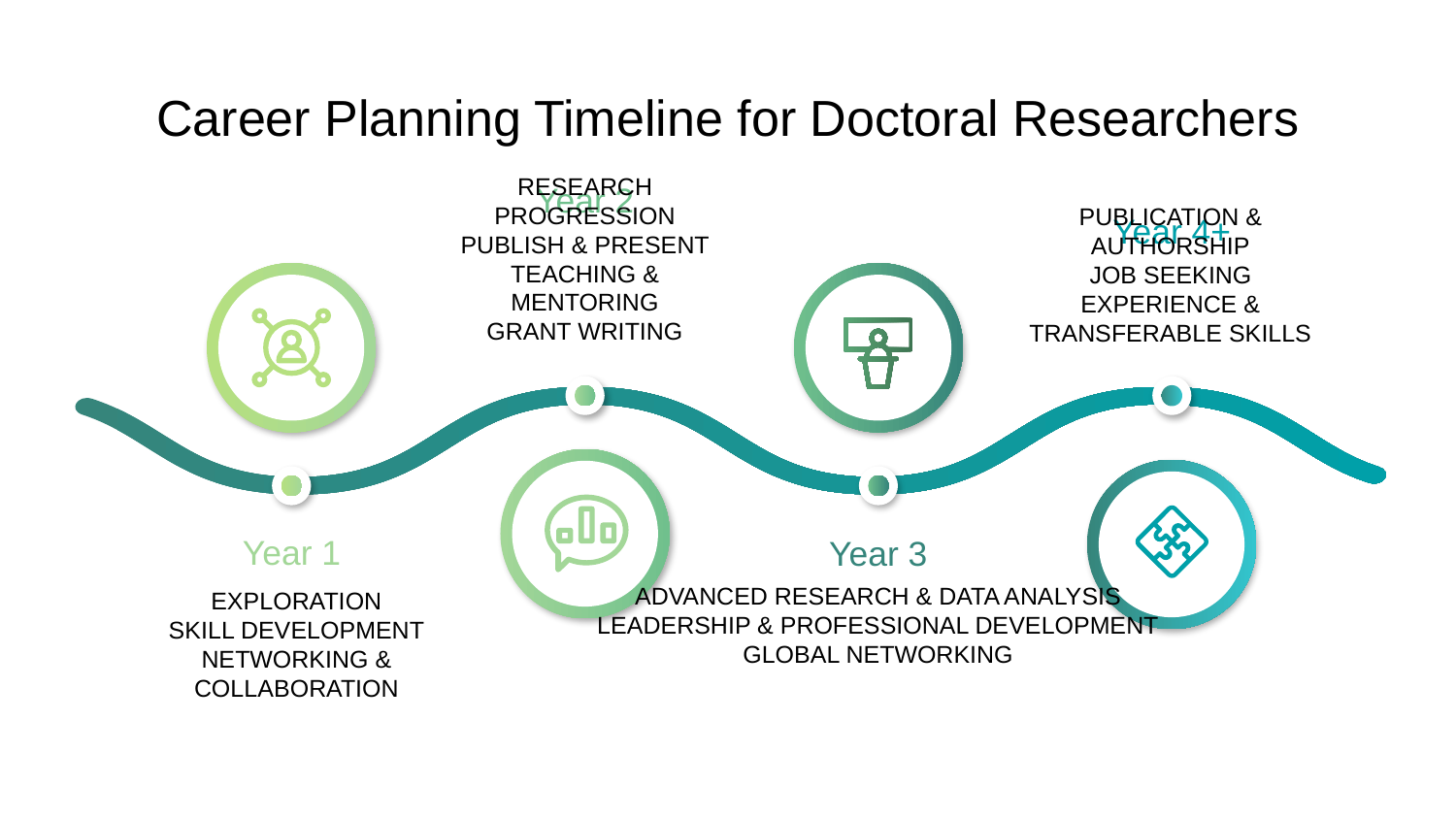

# Career Planning Timeline for Doctoral Researchers
Year 2
Year 4+

RESEARCH PROGRESSION
PUBLISH & PRESENT
TEACHING & MENTORING
GRANT WRITING
PUBLICATION & AUTHORSHIP
JOB SEEKING
EXPERIENCE & TRANSFERABLE SKILLS

Year 1
Year 3
EXPLORATION
SKILL DEVELOPMENT
NETWORKING & COLLABORATION
ADVANCED RESEARCH & DATA ANALYSIS
LEADERSHIP & PROFESSIONAL DEVELOPMENT
GLOBAL NETWORKING